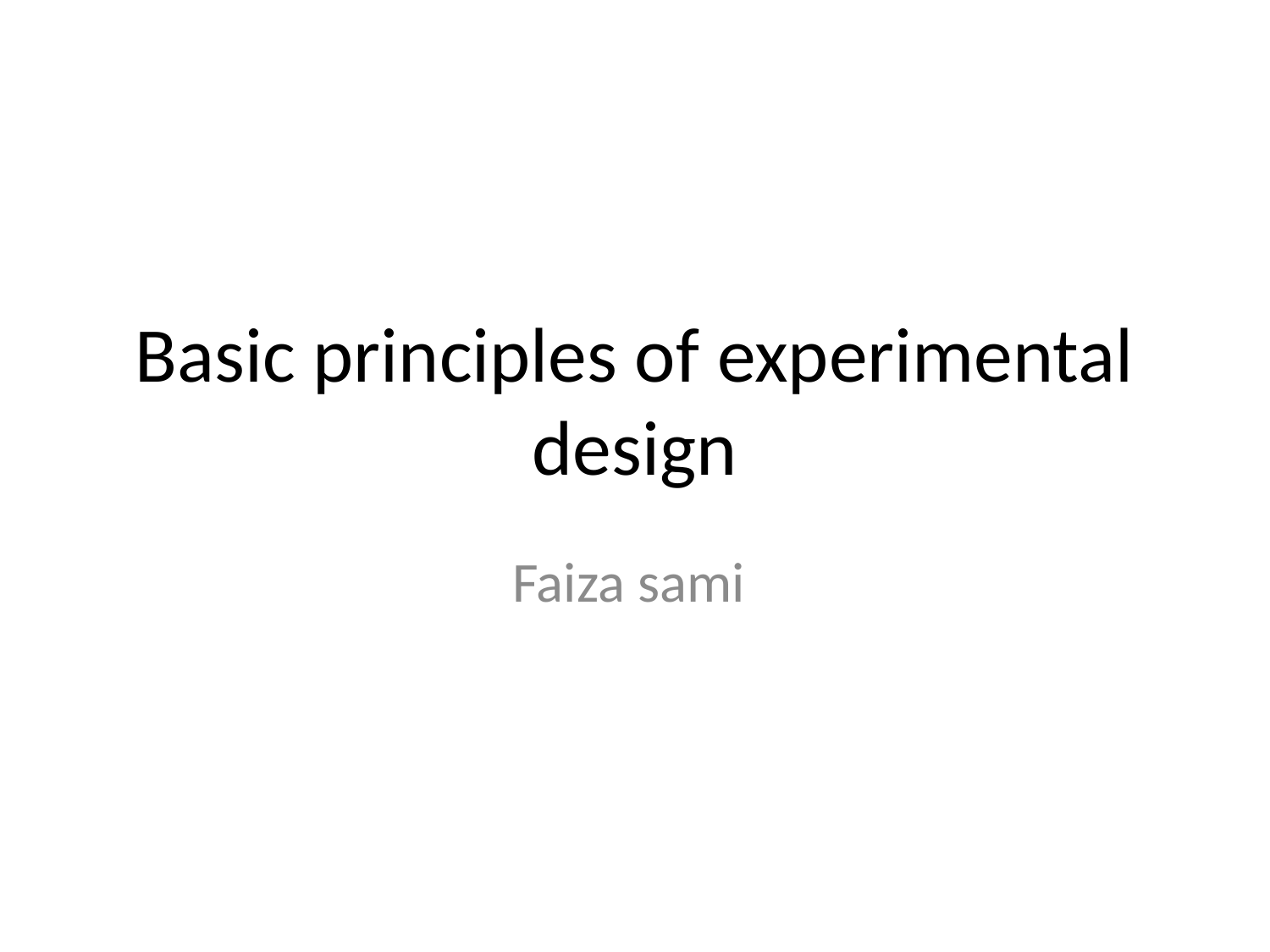

# Basic principles of experimental design
Faiza sami